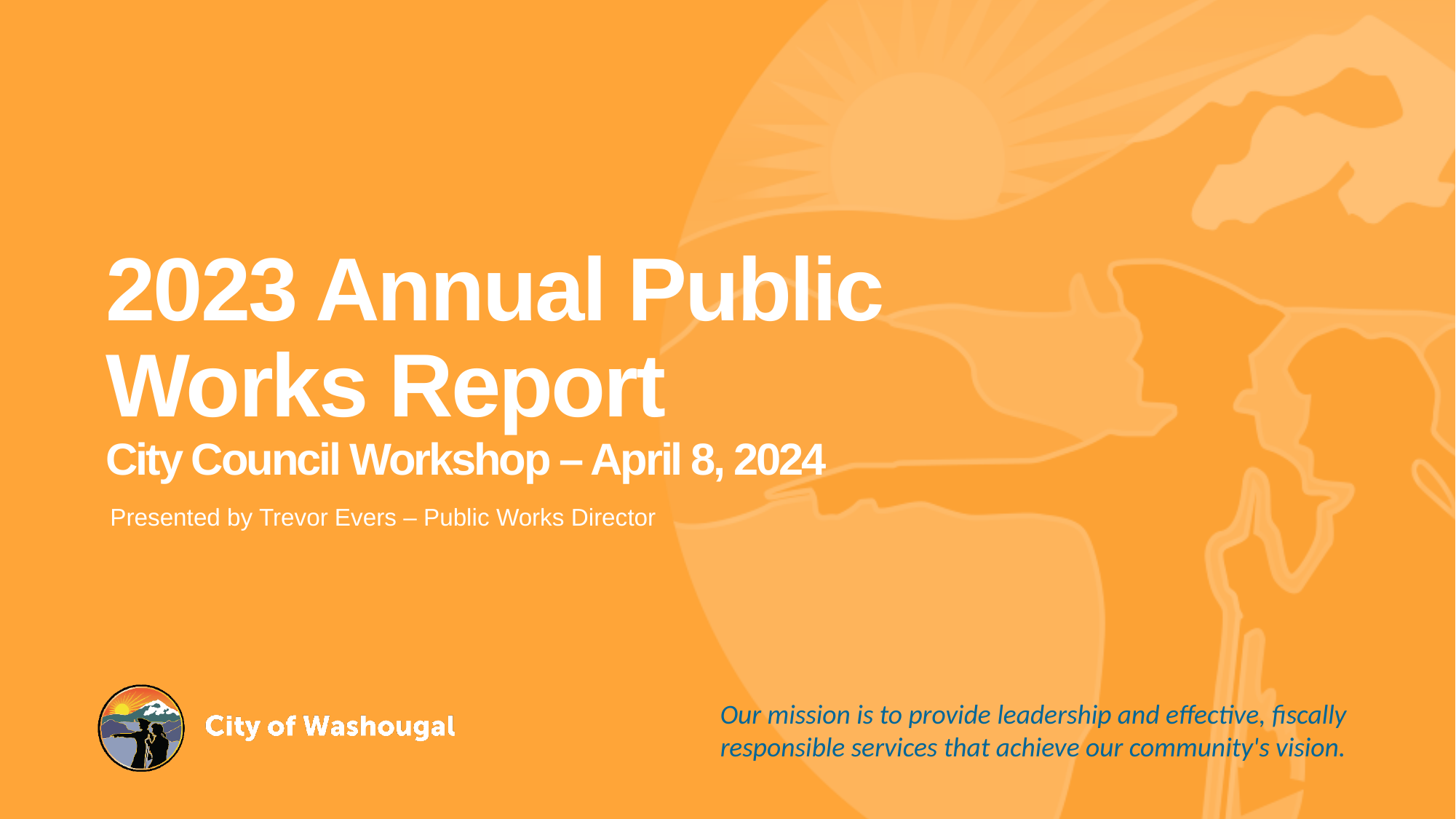

# 2023 Annual Public Works Report City Council Workshop – April 8, 2024
Presented by Trevor Evers – Public Works Director
Our mission is to provide leadership and effective, fiscally responsible services that achieve our community's vision.